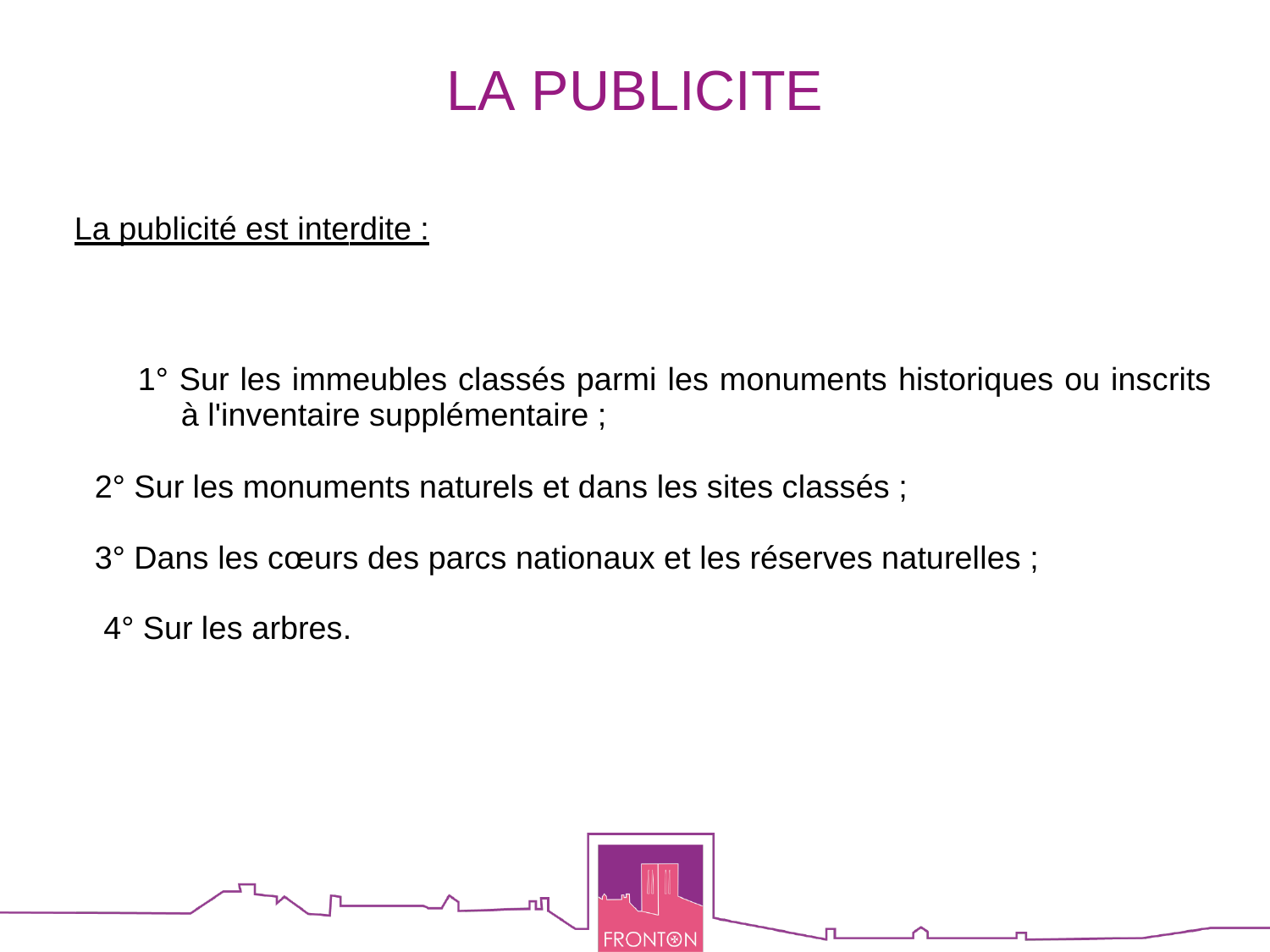

# LA PUBLICITE
La publicité est interdite :

1° Sur les immeubles classés parmi les monuments historiques ou inscrits à l'inventaire supplémentaire ;

2° Sur les monuments naturels et dans les sites classés ;
3° Dans les cœurs des parcs nationaux et les réserves naturelles ;
 4° Sur les arbres.